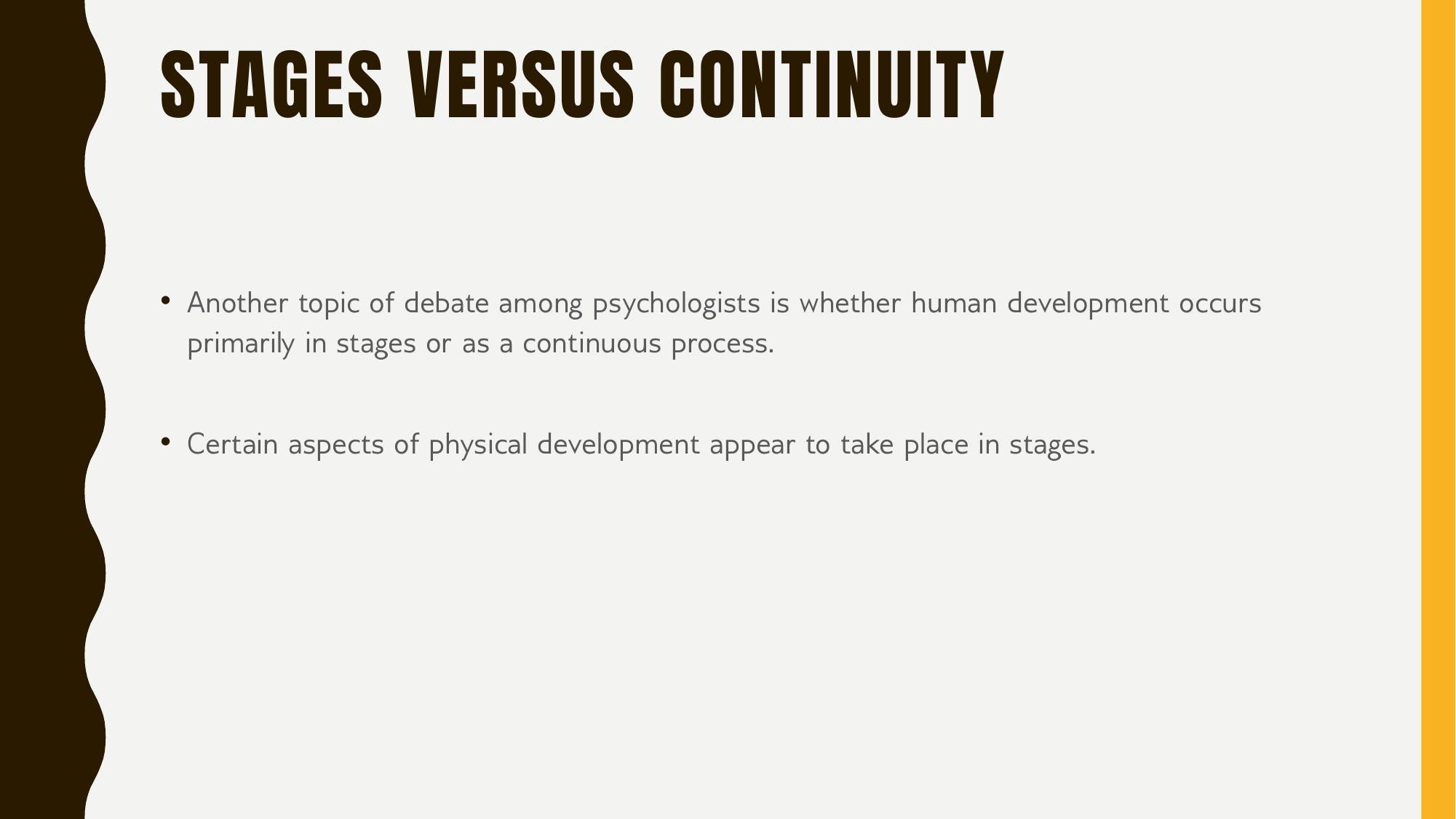

# Stages Versus Continuity
Another topic of debate among psychologists is whether human development occurs primarily in stages or as a continuous process.

Certain aspects of physical development appear to take place in stages.